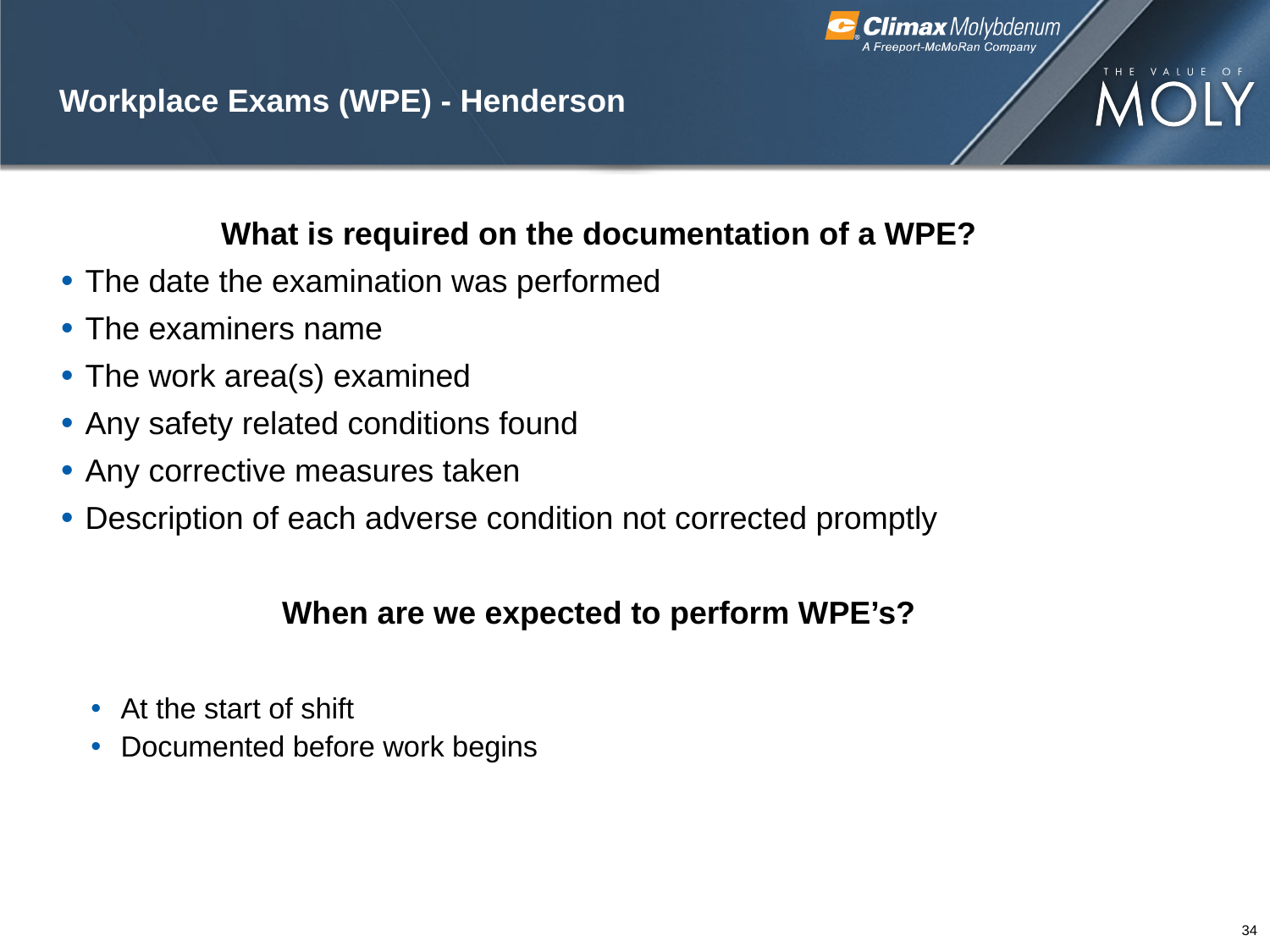

# Workplace Exams (WPE) - Henderson
What is required on the documentation of a WPE?​
The date the examination was performed​
The examiners name​
The work area(s) examined​
Any safety related conditions found​
Any corrective measures taken​
Description of each adverse condition not corrected promptly​

When are we expected to perform WPE’s?​

At the start of shift​
Documented before work begins